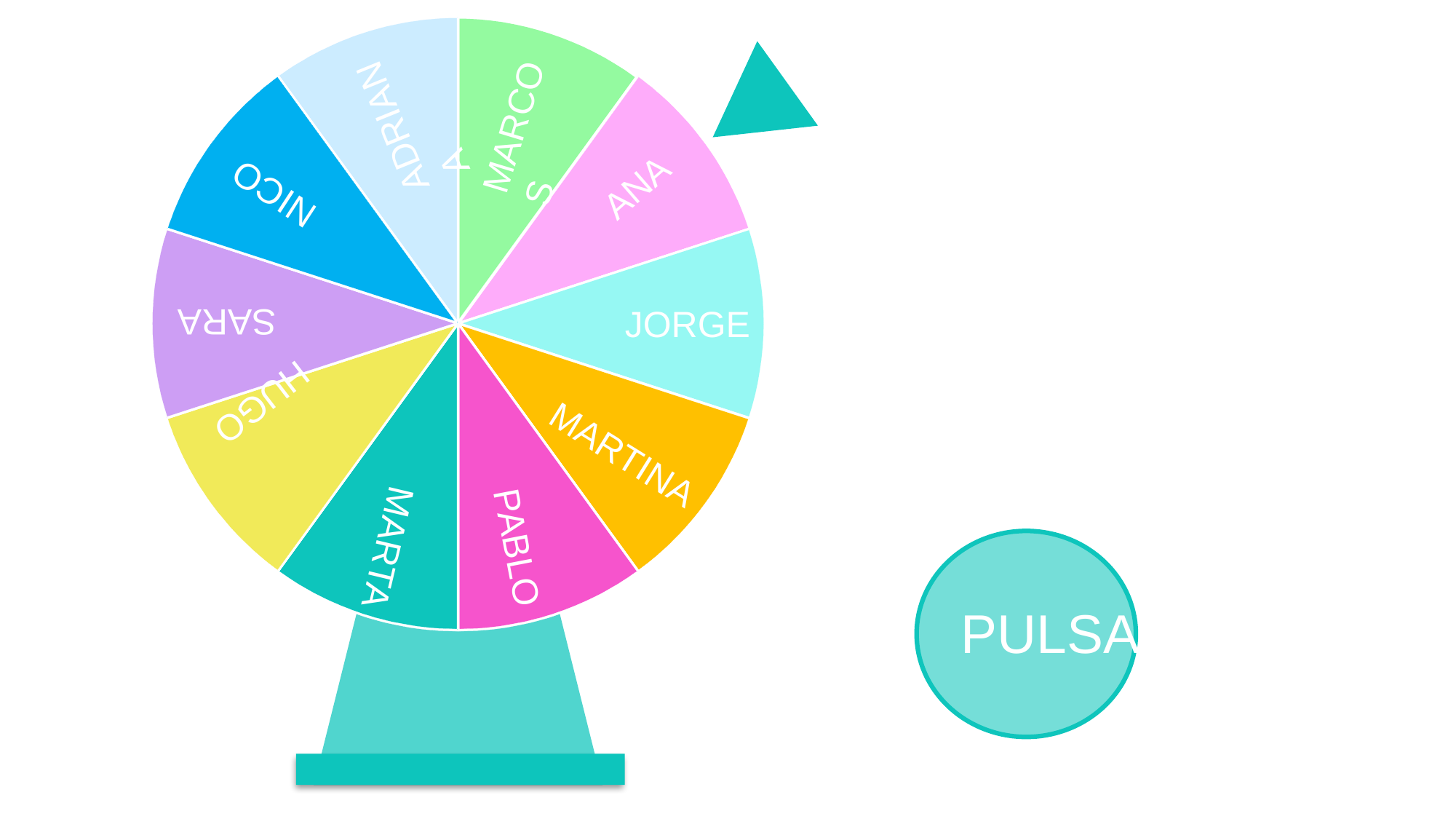

MARCOS
ADRIANA
ANA
    NICO

JORGE
    SARA

    HUGO
 MARTINA
  PABLO
 MARTA

PULSA